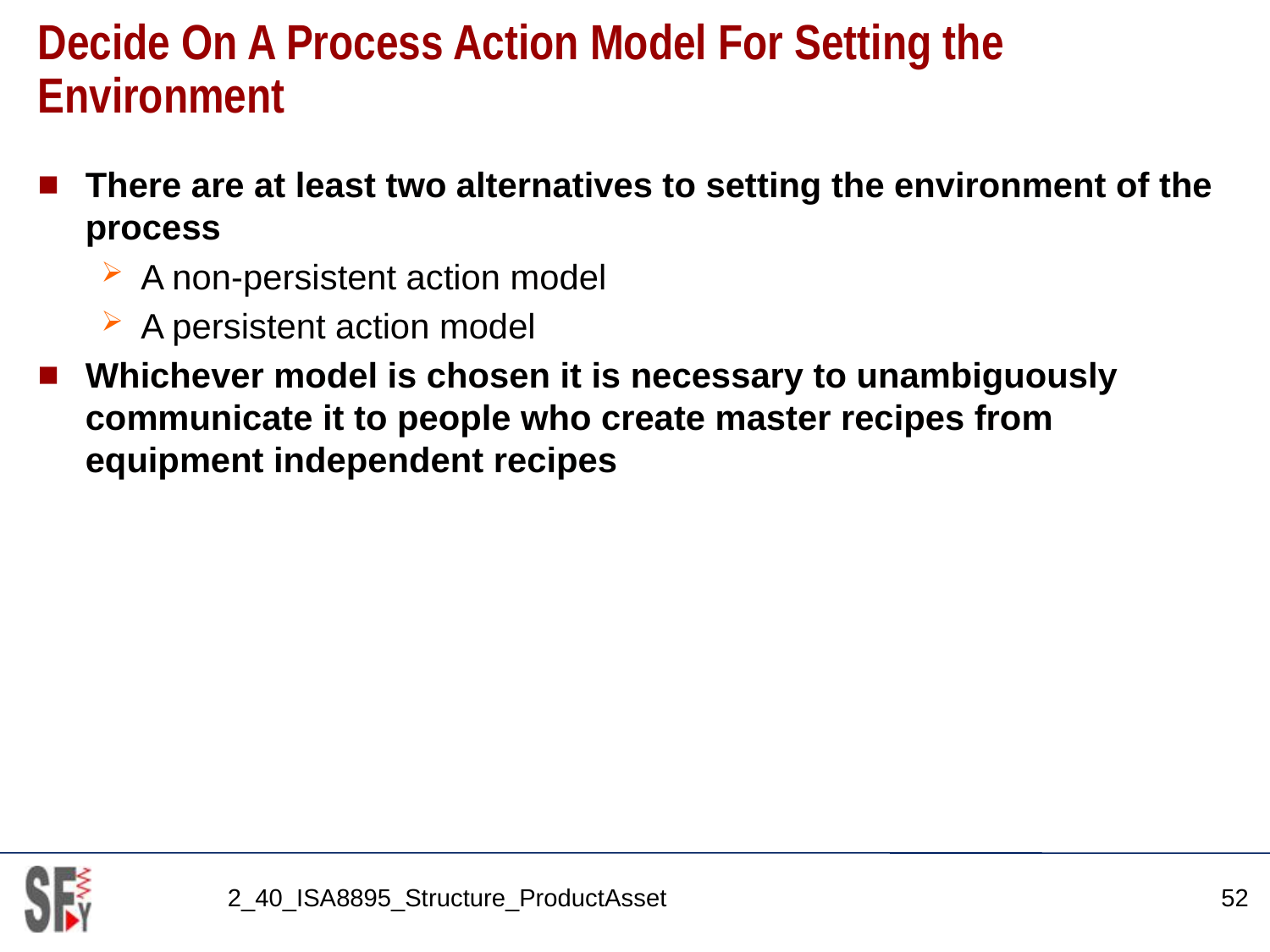

# Decide On A Process Action Model For Setting the Environment
There are at least two alternatives to setting the environment of the process
A non-persistent action model
A persistent action model
Whichever model is chosen it is necessary to unambiguously communicate it to people who create master recipes from equipment independent recipes
2_40_ISA8895_Structure_ProductAsset
52